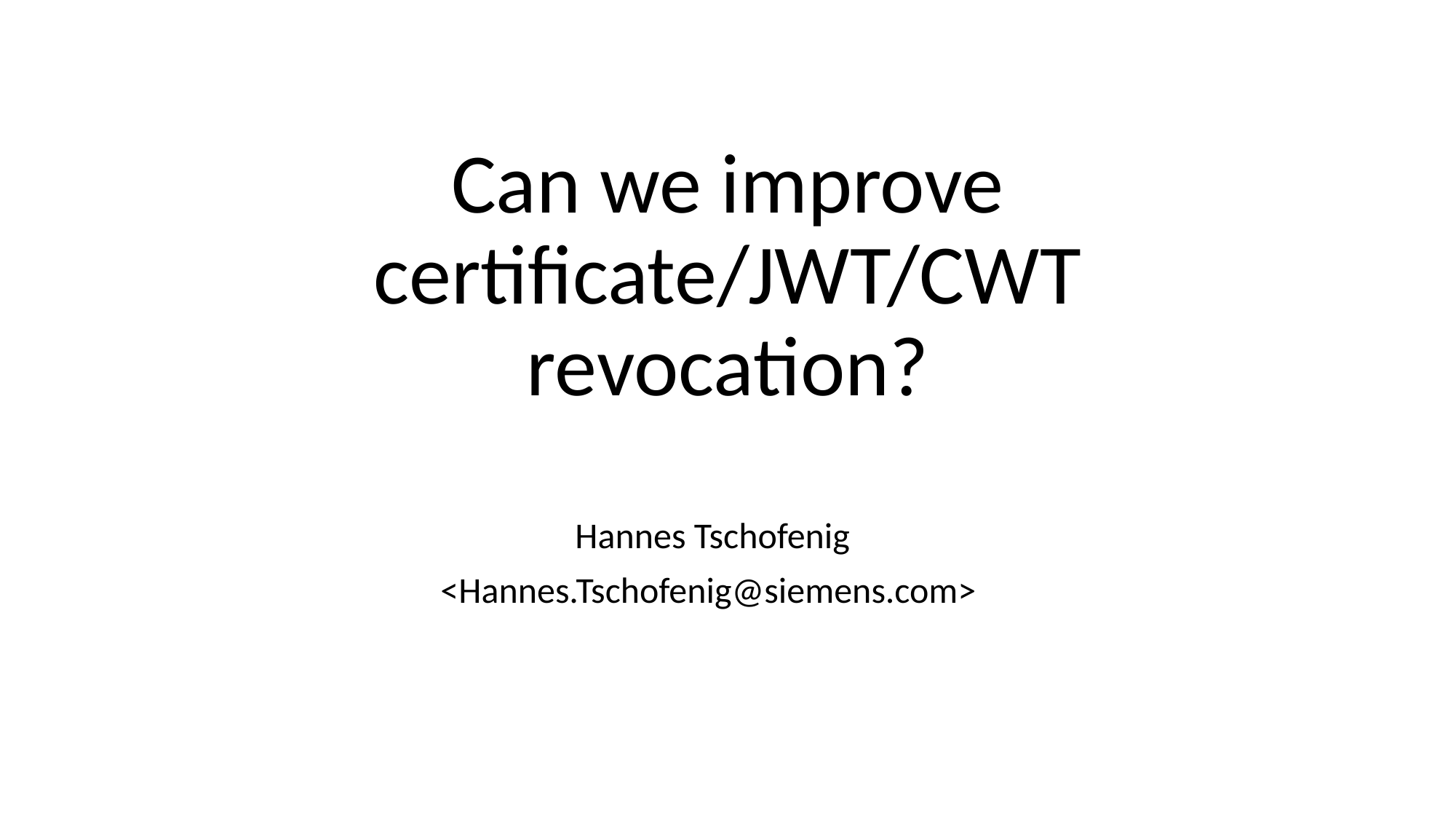

# Can we improve certificate/JWT/CWT revocation?
Hannes Tschofenig
<Hannes.Tschofenig@siemens.com>